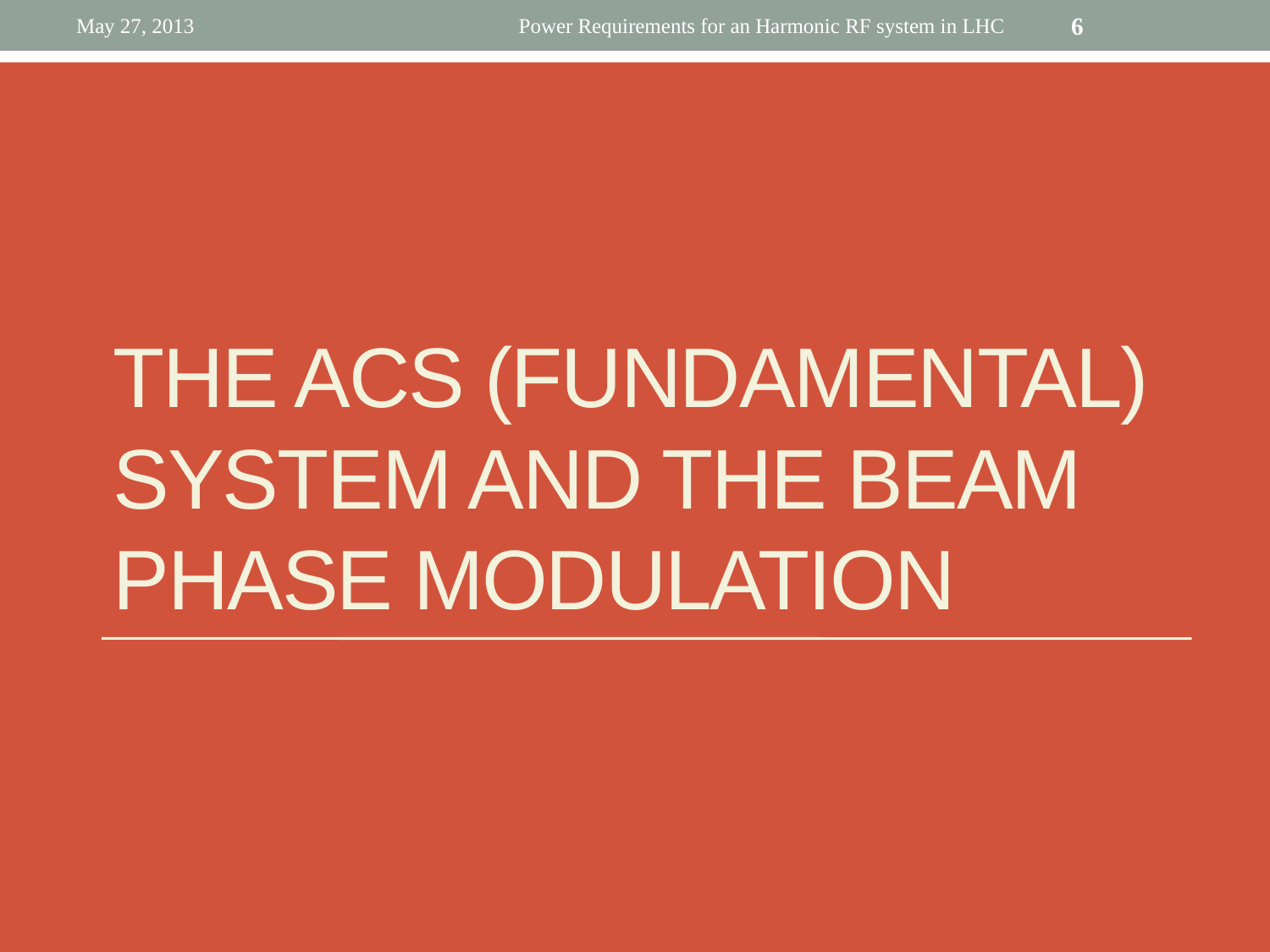

May 27, 2013
Power Requirements for an Harmonic RF system in LHC
6
# THE ACS (fundamental) system and the beam phase modulation